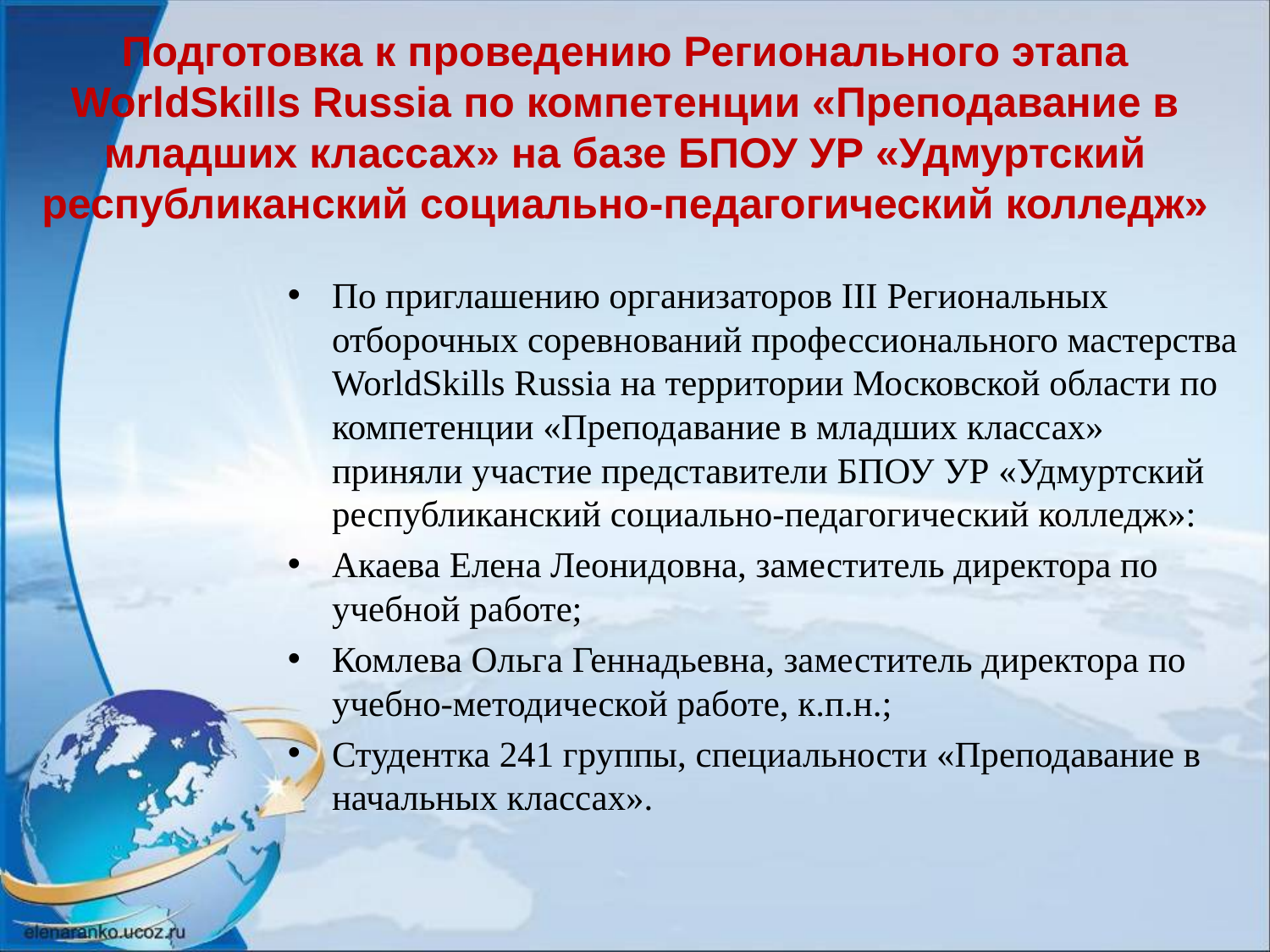

# Подготовка к проведению Регионального этапа WorldSkills Russia по компетенции «Преподавание в младших классах» на базе БПОУ УР «Удмуртский республиканский социально-педагогический колледж»
По приглашению организаторов III Региональных отборочных соревнований профессионального мастерства WorldSkills Russia на территории Московской области по компетенции «Преподавание в младших классах» приняли участие представители БПОУ УР «Удмуртский республиканский социально-педагогический колледж»:
Акаева Елена Леонидовна, заместитель директора по учебной работе;
Комлева Ольга Геннадьевна, заместитель директора по учебно-методической работе, к.п.н.;
Студентка 241 группы, специальности «Преподавание в начальных классах».